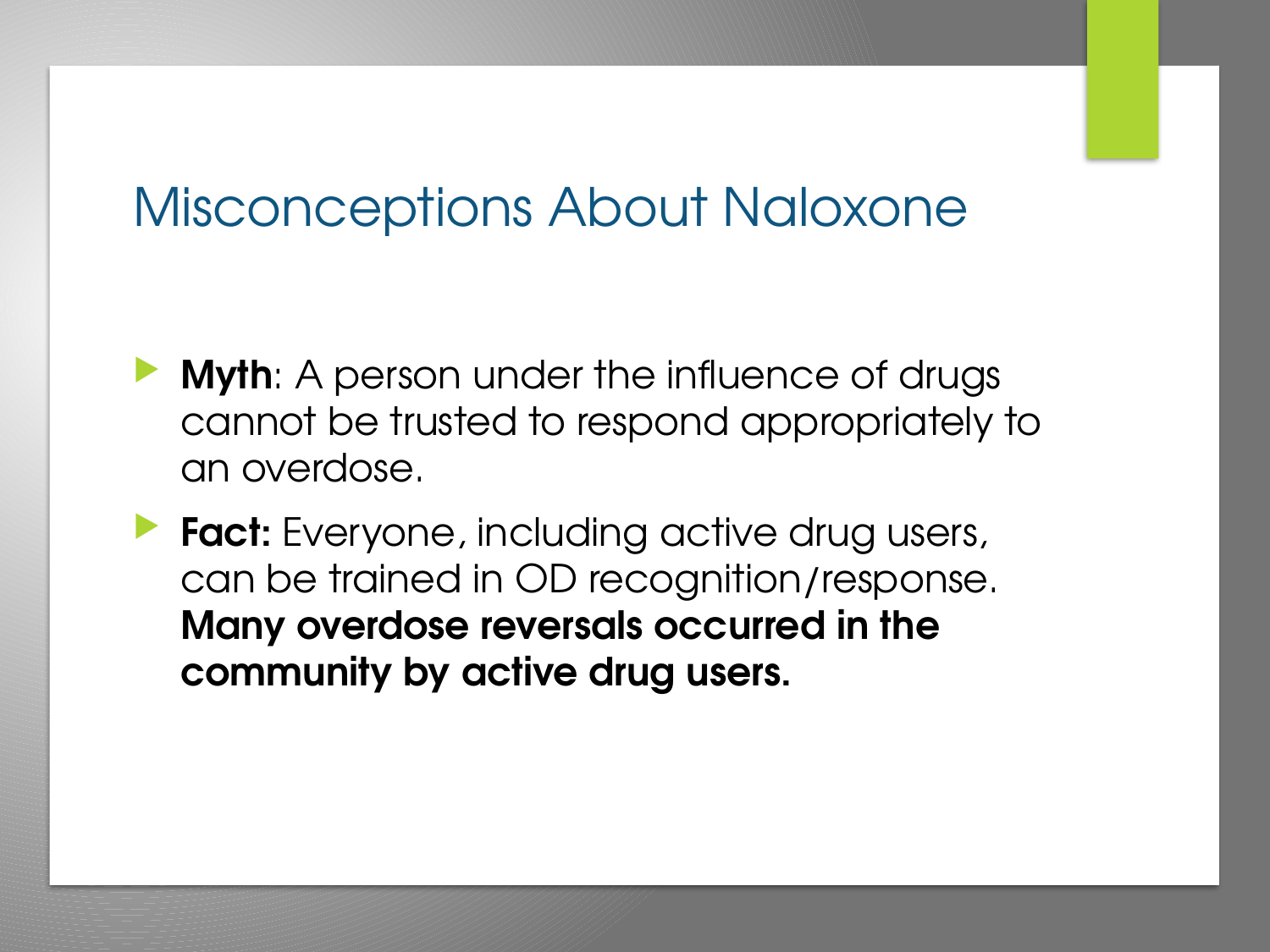

# Misconceptions About Naloxone
Myth: A person under the influence of drugs cannot be trusted to respond appropriately to an overdose.
Fact: Everyone, including active drug users, can be trained in OD recognition/response. Many overdose reversals occurred in the community by active drug users.